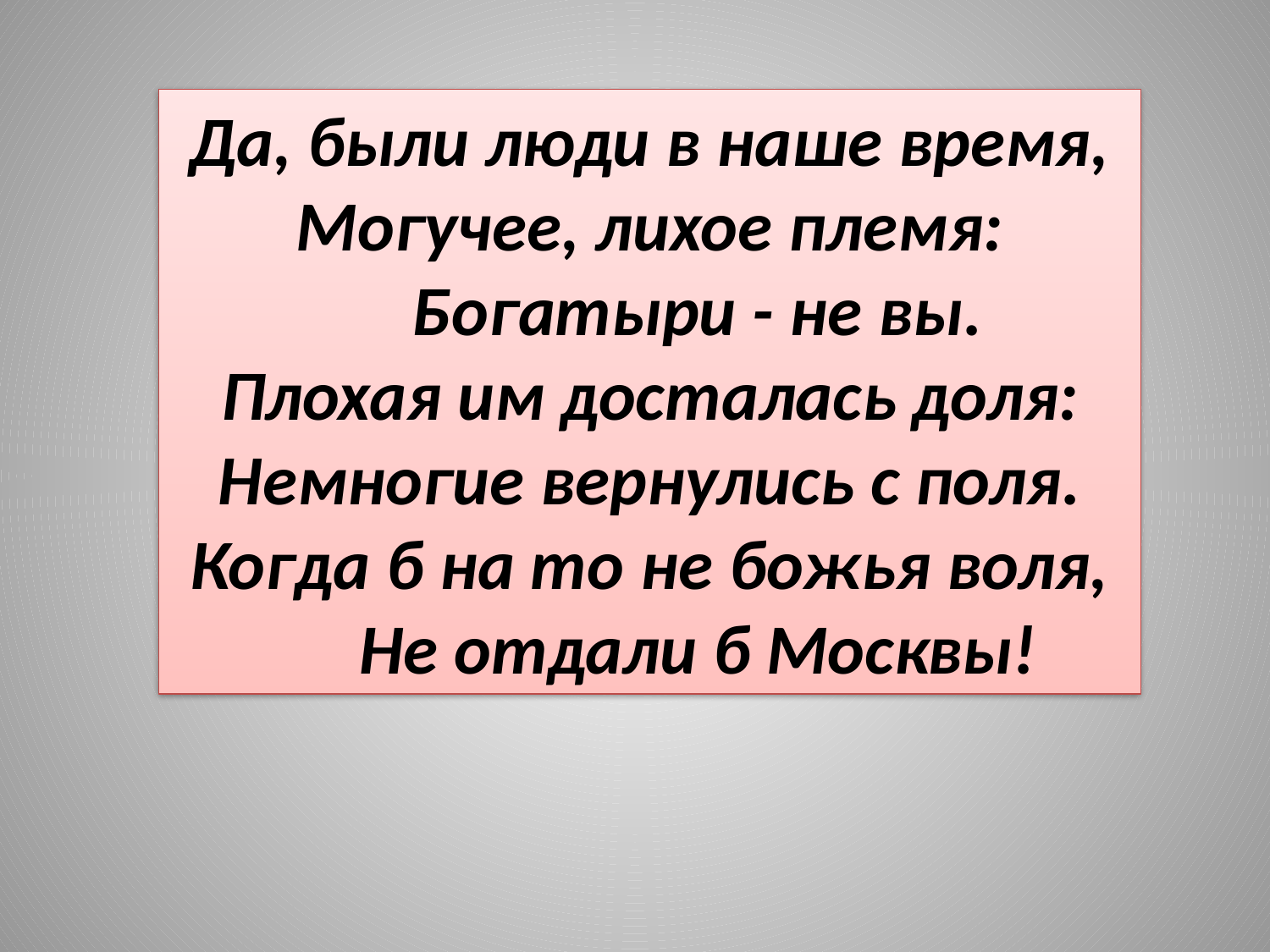

Да, были люди в наше время,
Могучее, лихое племя:
      Богатыри - не вы.
Плохая им досталась доля:
Немногие вернулись с поля.
Когда б на то не божья воля,
      Не отдали б Москвы!